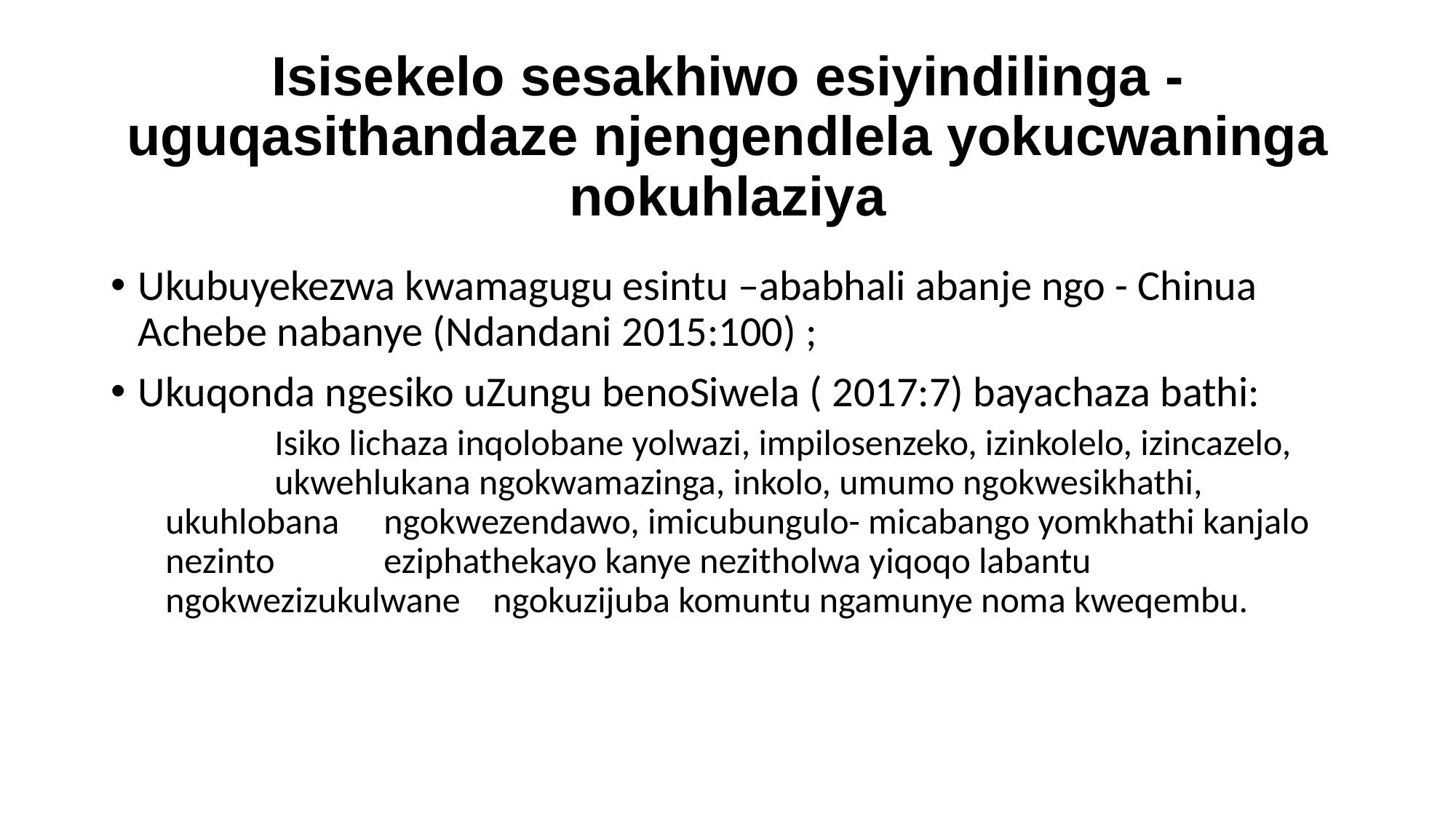

# Isisekelo sesakhiwo esiyindilinga - uguqasithandaze njengendlela yokucwaninga nokuhlaziya
Ukubuyekezwa kwamagugu esintu –ababhali abanje ngo - Chinua Achebe nabanye (Ndandani 2015:100) ;
Ukuqonda ngesiko uZungu benoSiwela ( 2017:7) bayachaza bathi:
	Isiko lichaza inqolobane yolwazi, impilosenzeko, izinkolelo, izincazelo, 	ukwehlukana ngokwamazinga, inkolo, umumo ngokwesikhathi, ukuhlobana 	ngokwezendawo, imicubungulo- micabango yomkhathi kanjalo nezinto 	eziphathekayo kanye nezitholwa yiqoqo labantu ngokwezizukulwane 	ngokuzijuba komuntu ngamunye noma kweqembu.